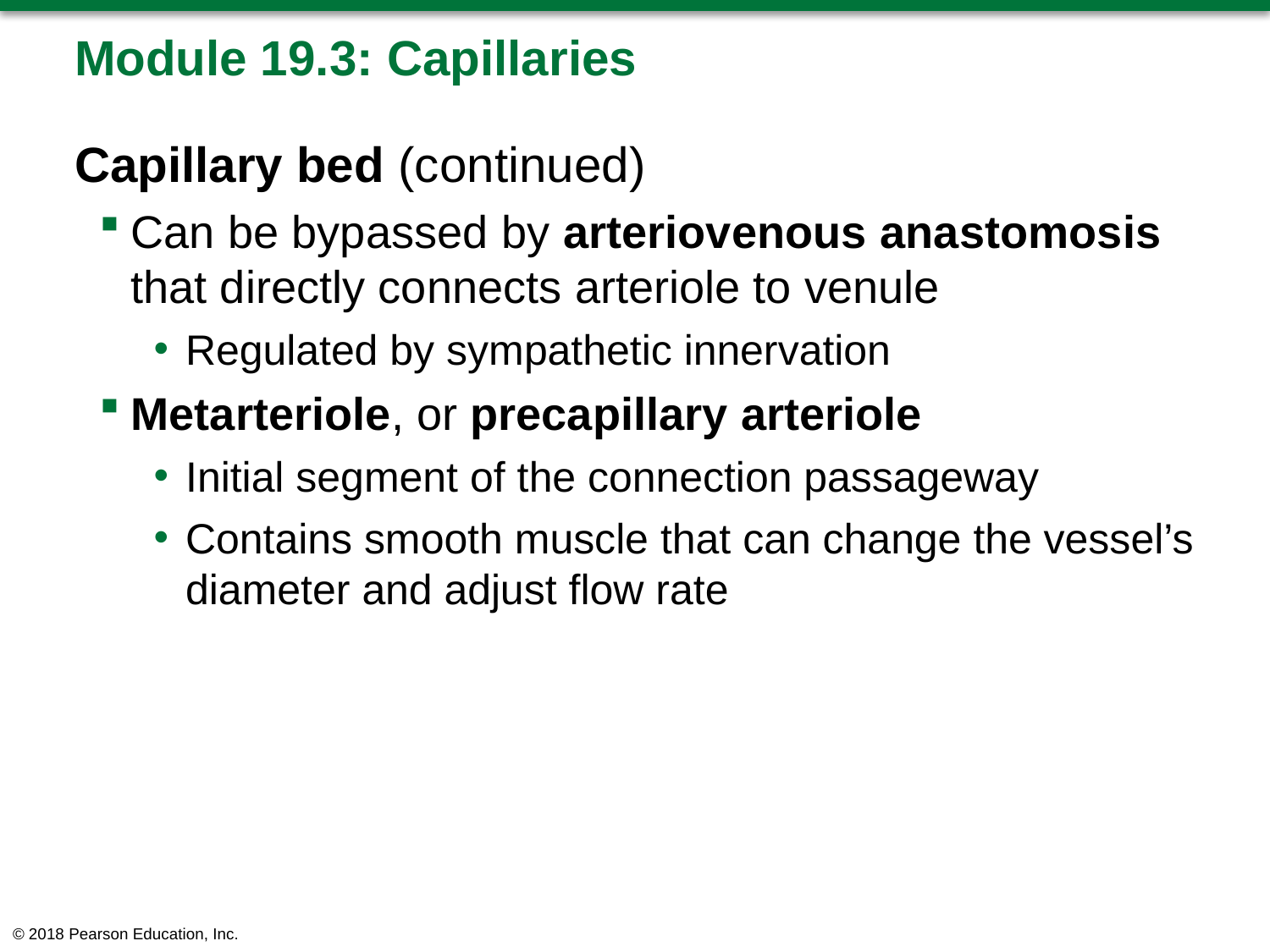

# Module 19.3: Capillaries
Capillary bed (continued)
Can be bypassed by arteriovenous anastomosis that directly connects arteriole to venule
Regulated by sympathetic innervation
Metarteriole, or precapillary arteriole
Initial segment of the connection passageway
Contains smooth muscle that can change the vessel’s diameter and adjust flow rate
© 2018 Pearson Education, Inc.